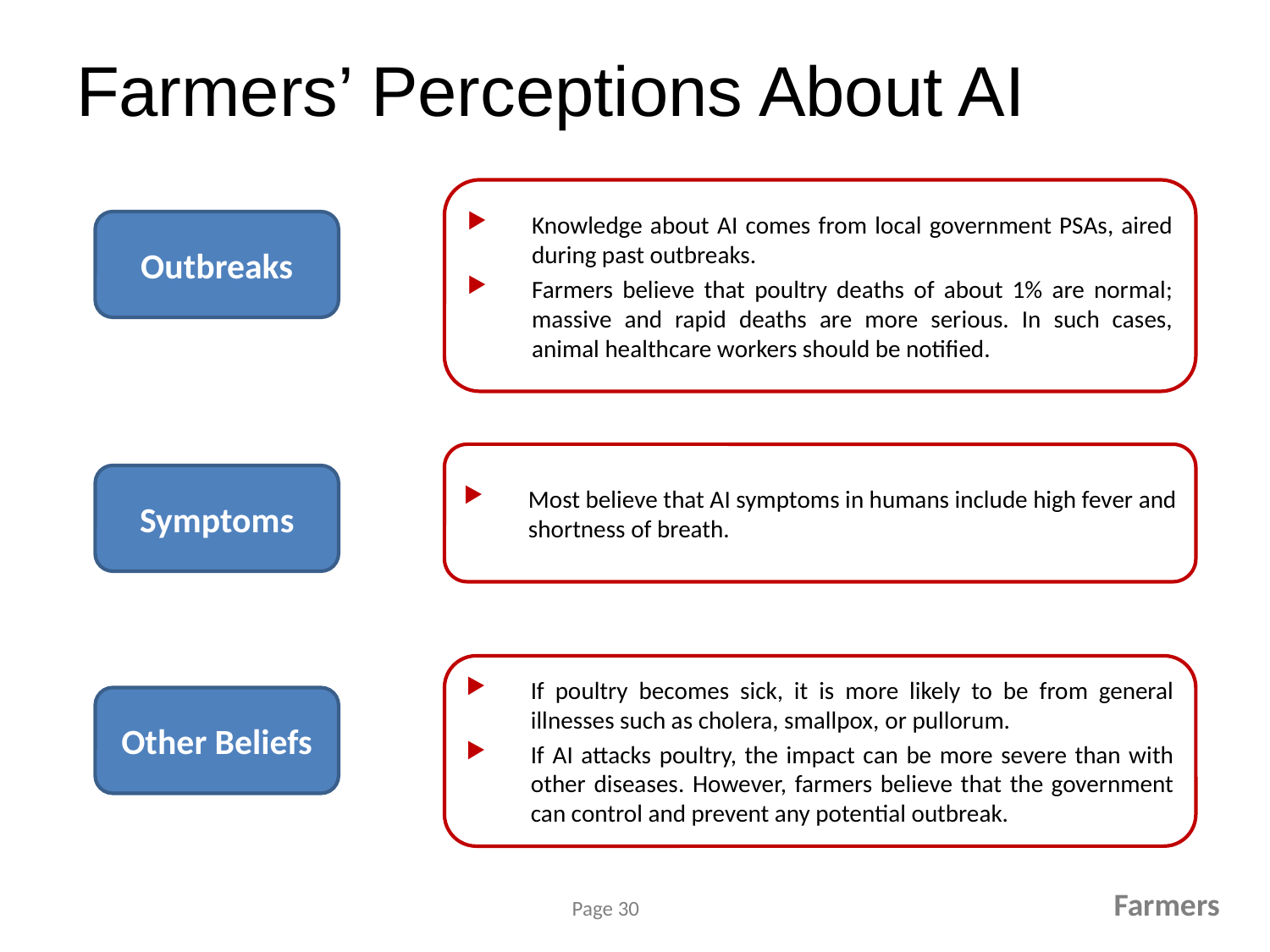

# Farmers’ Perceptions About AI
Knowledge about AI comes from local government PSAs, aired during past outbreaks.
Farmers believe that poultry deaths of about 1% are normal; massive and rapid deaths are more serious. In such cases, animal healthcare workers should be notified.
Outbreaks
Most believe that AI symptoms in humans include high fever and shortness of breath.
Symptoms
If poultry becomes sick, it is more likely to be from general illnesses such as cholera, smallpox, or pullorum.
If AI attacks poultry, the impact can be more severe than with other diseases. However, farmers believe that the government can control and prevent any potential outbreak.
Other Beliefs
Farmers